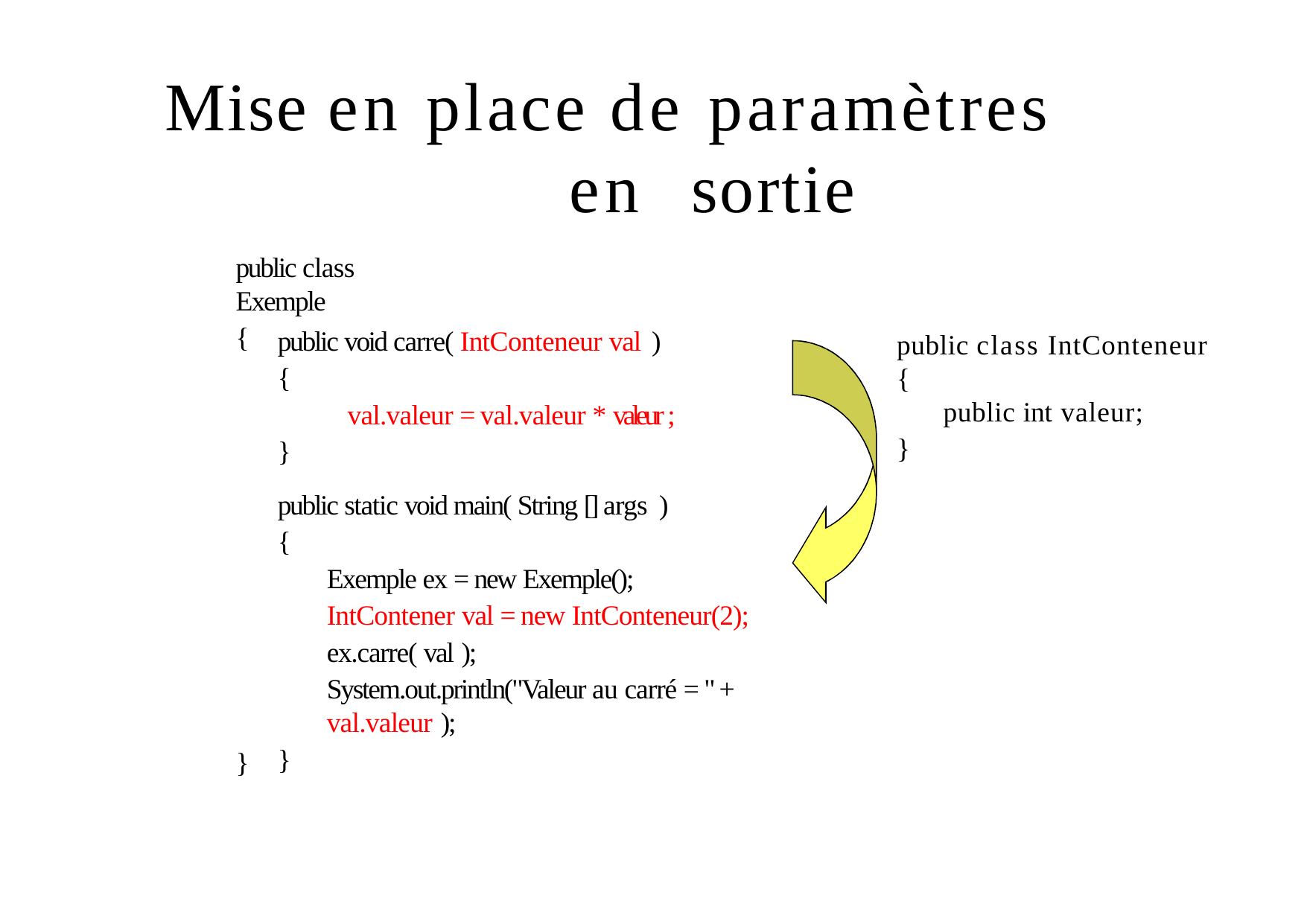

# Mise en place de paramètres en  sortie
public class Exemple
{
public void carre( IntConteneur val )
{
val.valeur = val.valeur *  valeur ;
}
public static void main( String [] args )
{
Exemple ex = new Exemple();  IntContener val = new IntConteneur(2);  ex.carre( val );
System.out.println("Valeur au carré = " + val.valeur );
}
public class IntConteneur
{
public int valeur;
}

}